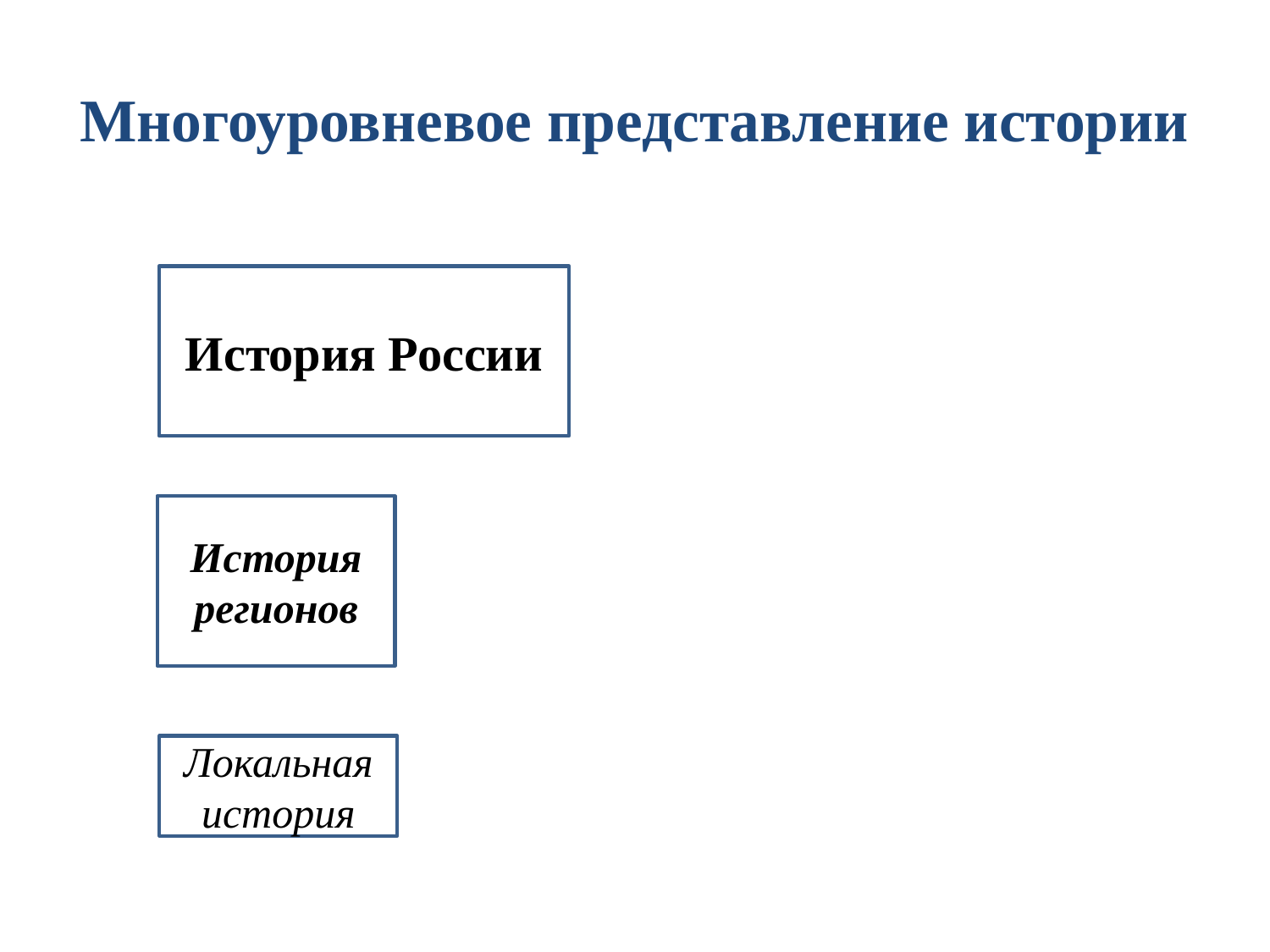

# Многоуровневое представление истории
История России
История регионов
Локальная история